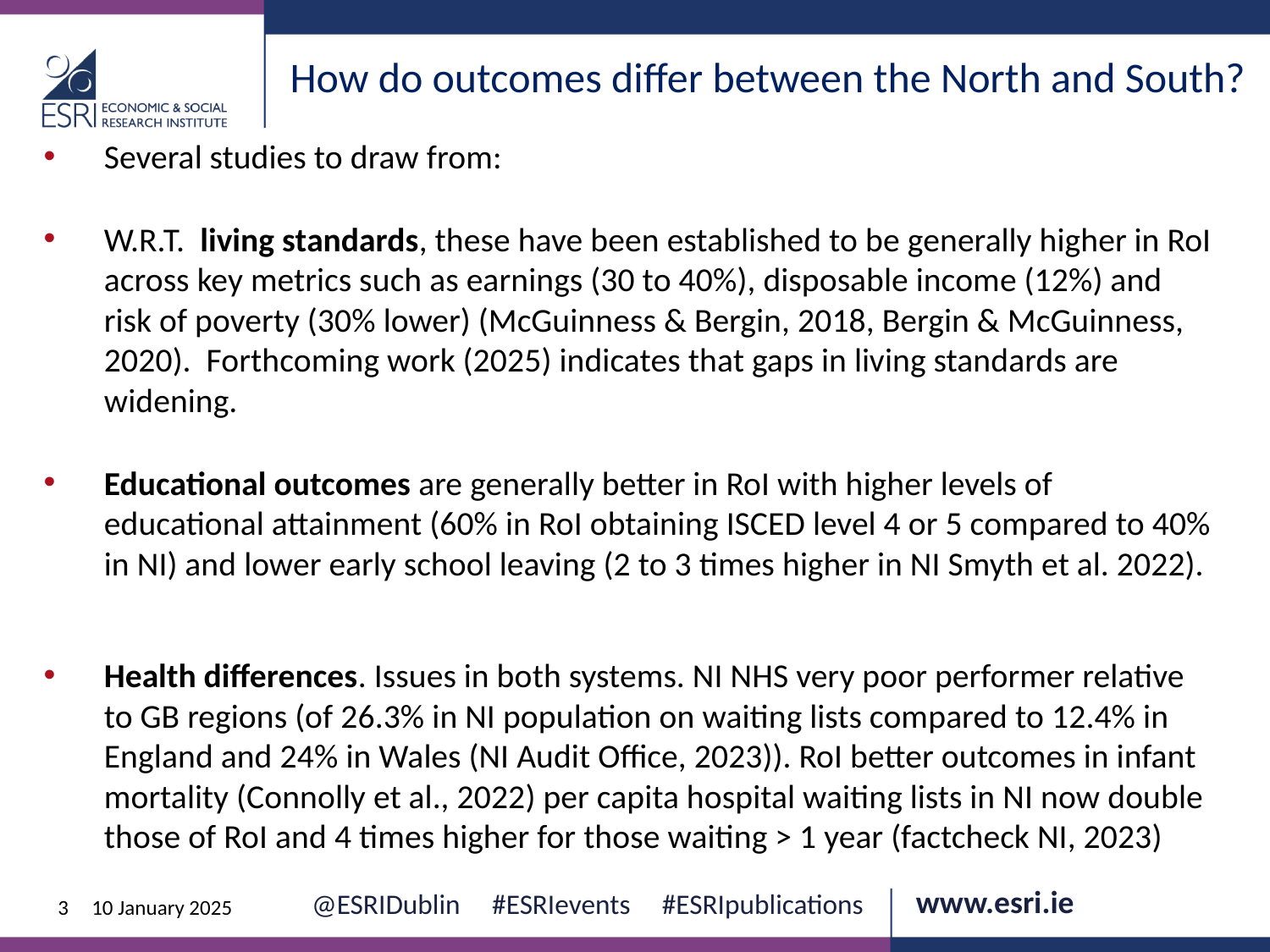

How do outcomes differ between the North and South?
Several studies to draw from:

W.R.T.  living standards, these have been established to be generally higher in RoI across key metrics such as earnings (30 to 40%), disposable income (12%) and risk of poverty (30% lower) (McGuinness & Bergin, 2018, Bergin & McGuinness, 2020).  Forthcoming work (2025) indicates that gaps in living standards are widening.

Educational outcomes are generally better in RoI with higher levels of educational attainment (60% in RoI obtaining ISCED level 4 or 5 compared to 40% in NI) and lower early school leaving (2 to 3 times higher in NI Smyth et al. 2022).

Health differences. Issues in both systems. NI NHS very poor performer relative to GB regions (of 26.3% in NI population on waiting lists compared to 12.4% in England and 24% in Wales (NI Audit Office, 2023)). RoI better outcomes in infant mortality (Connolly et al., 2022) per capita hospital waiting lists in NI now double those of RoI and 4 times higher for those waiting > 1 year (factcheck NI, 2023)
3
10 January 2025